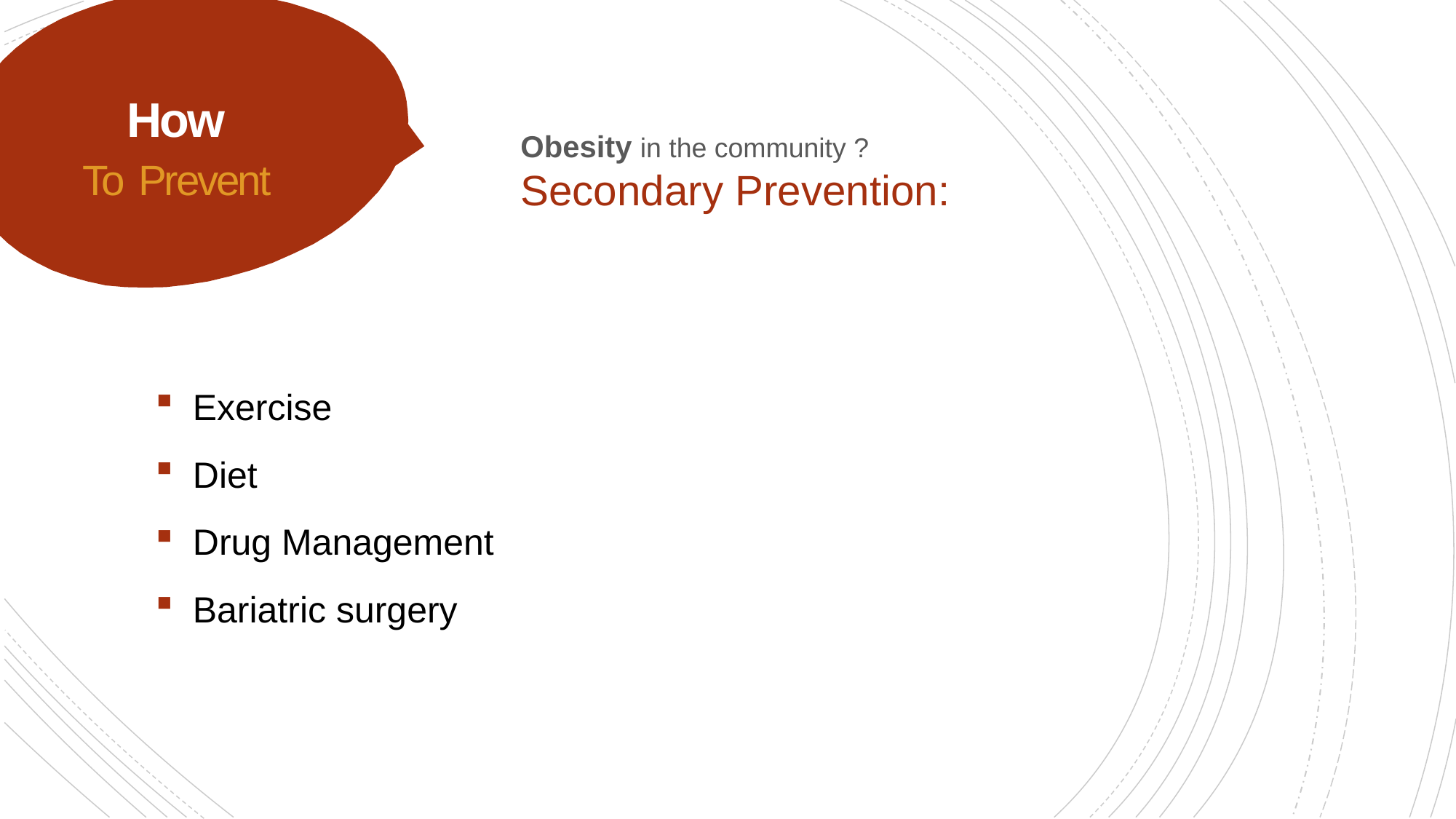

# How To Prevent
Obesity in the community ?
Secondary Prevention:
 Exercise
 Diet
 Drug Management
 Bariatric surgery